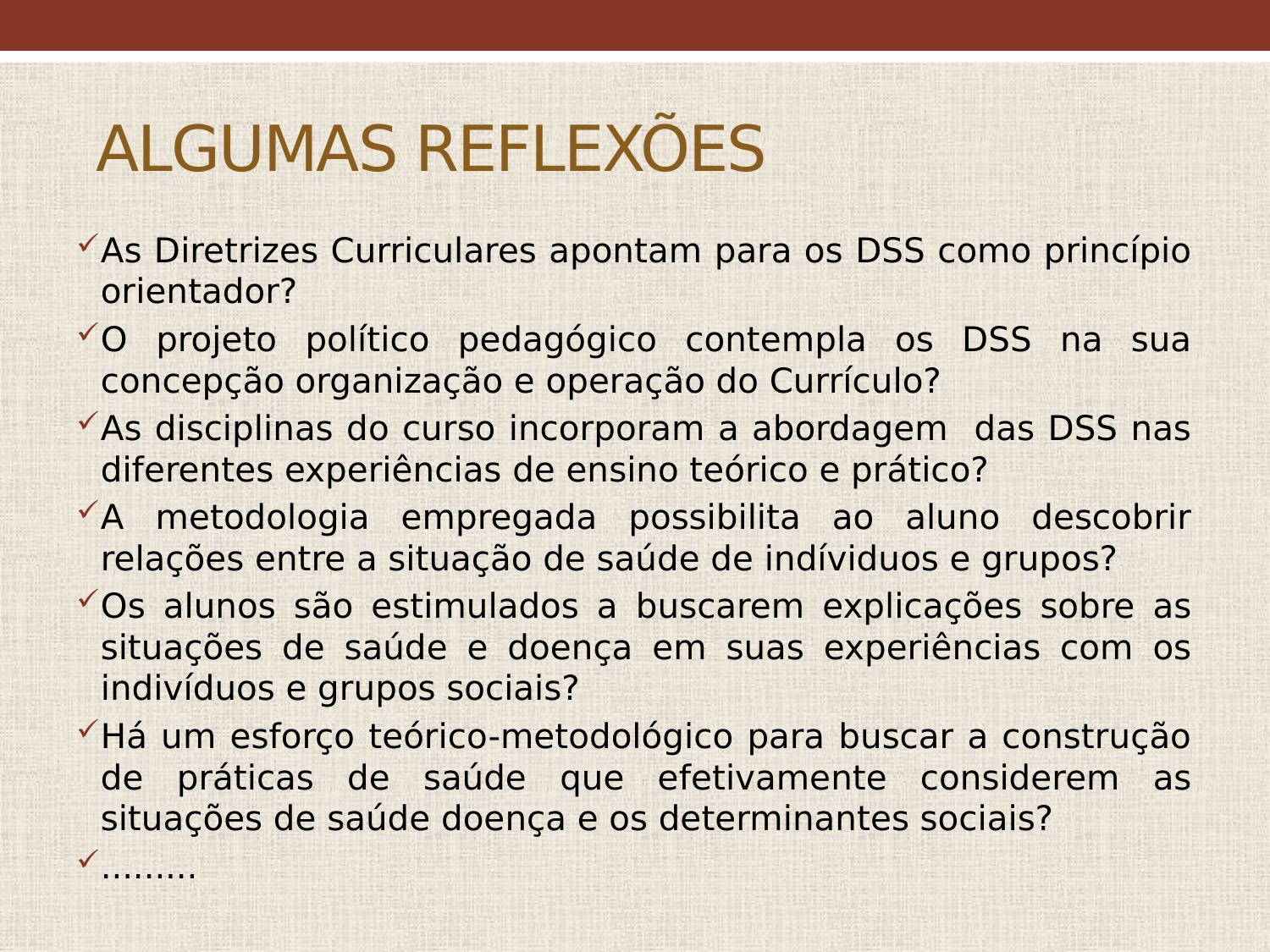

# algumas reflexões
As Diretrizes Curriculares apontam para os DSS como princípio orientador?
O projeto político pedagógico contempla os DSS na sua concepção organização e operação do Currículo?
As disciplinas do curso incorporam a abordagem  das DSS nas diferentes experiências de ensino teórico e prático?
A metodologia empregada possibilita ao aluno descobrir relações entre a situação de saúde de indíviduos e grupos?
Os alunos são estimulados a buscarem explicações sobre as situações de saúde e doença em suas experiências com os indivíduos e grupos sociais?
Há um esforço teórico-metodológico para buscar a construção de práticas de saúde que efetivamente considerem as situações de saúde doença e os determinantes sociais?
.........